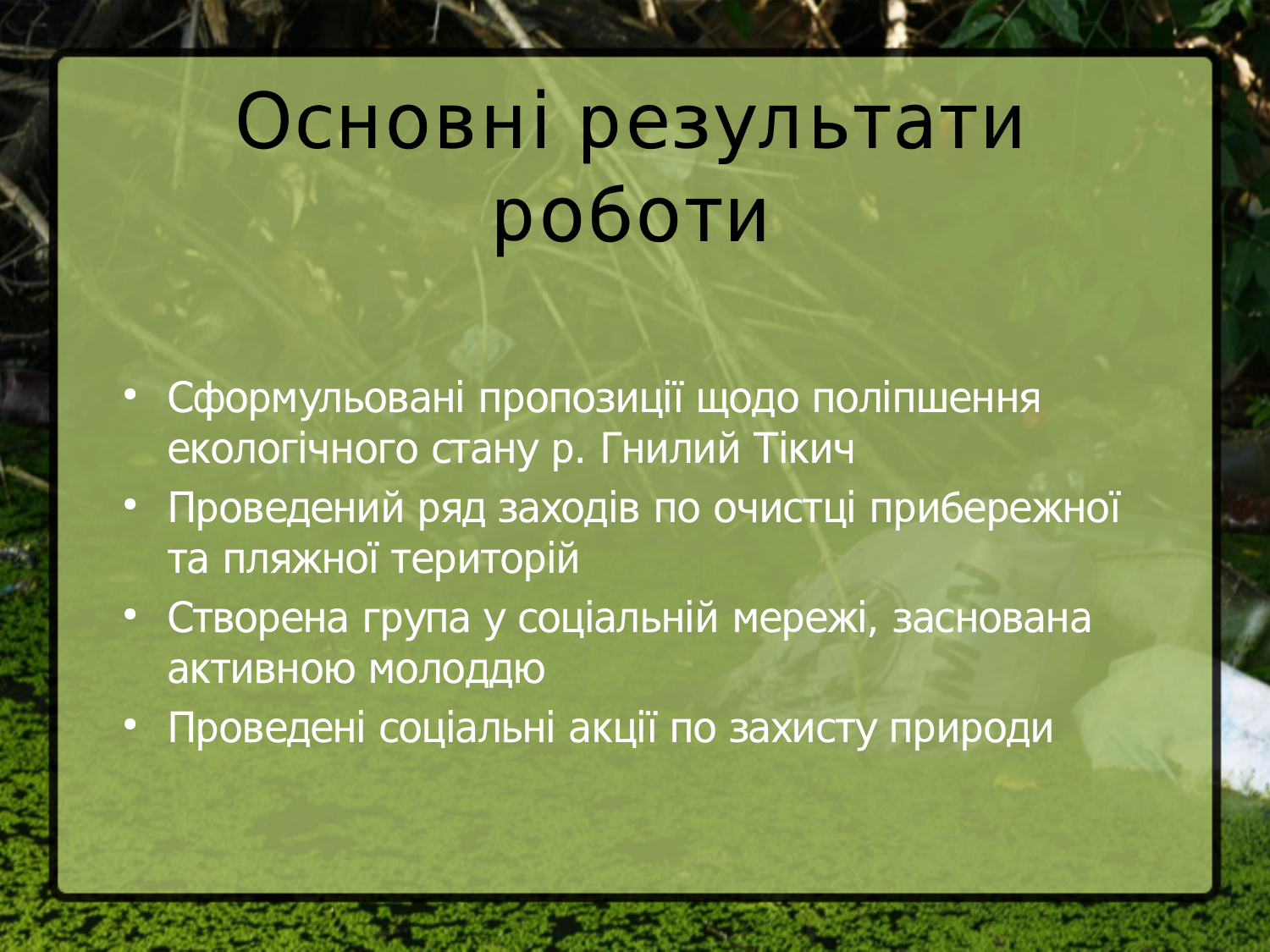

# Основні результати роботи
Сформульовані пропозиції щодо поліпшення екологічного стану р. Гнилий Тікич
Проведений ряд заходів по очистці прибережної та пляжної територій
Створена група у соціальній мережі, заснована активною молоддю
Проведені соціальні акції по захисту природи